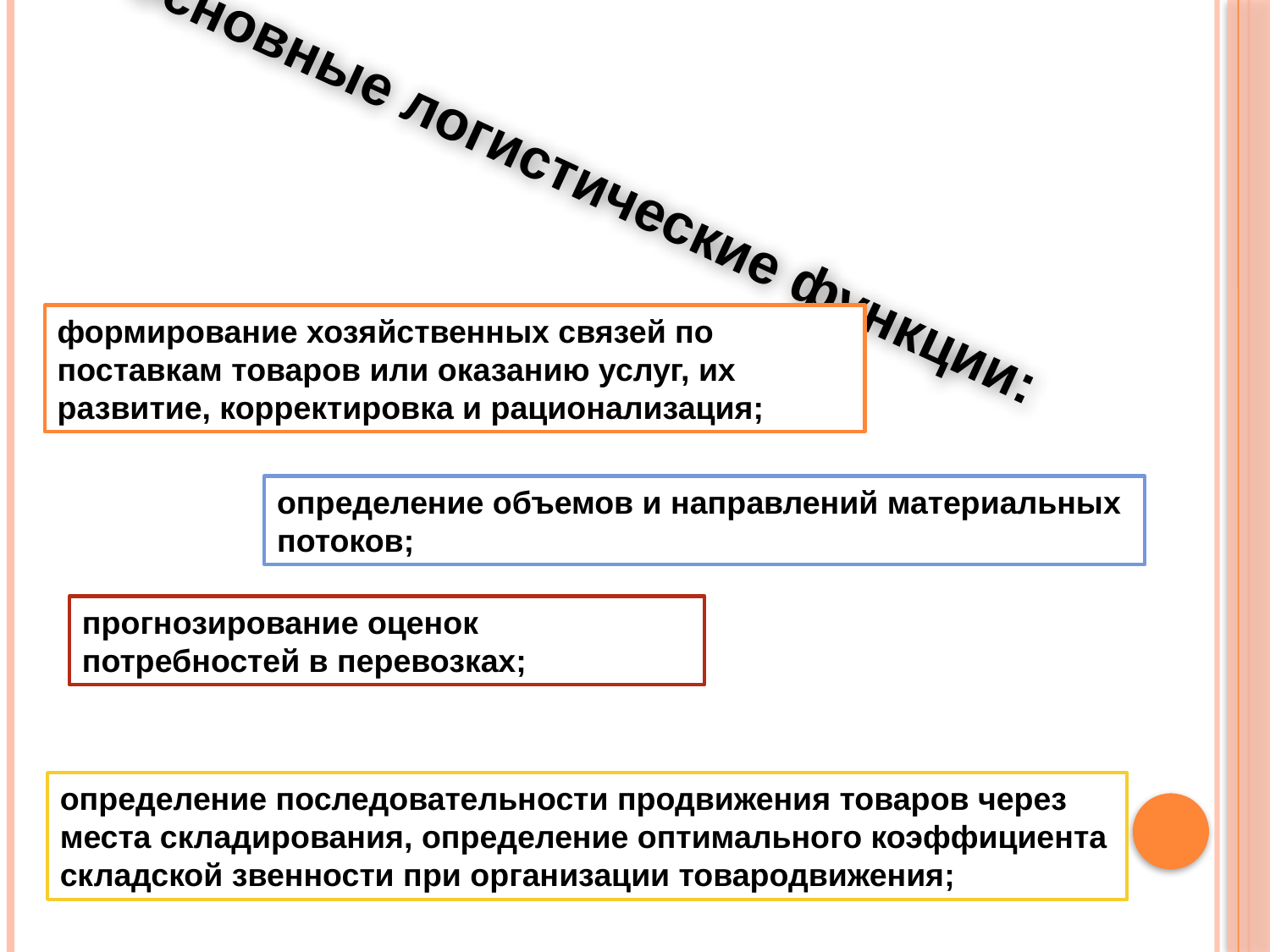

Основные логистические функции:
формирование хозяйственных связей по поставкам товаров или оказанию услуг, их развитие, корректировка и рационализация;
определение объемов и направлений материальных потоков;
прогнозирование оценок потребностей в перевозках;
определение последовательности продвижения товаров через места складирования, определение оптимального коэффициента складской звенности при организации товародвижения;